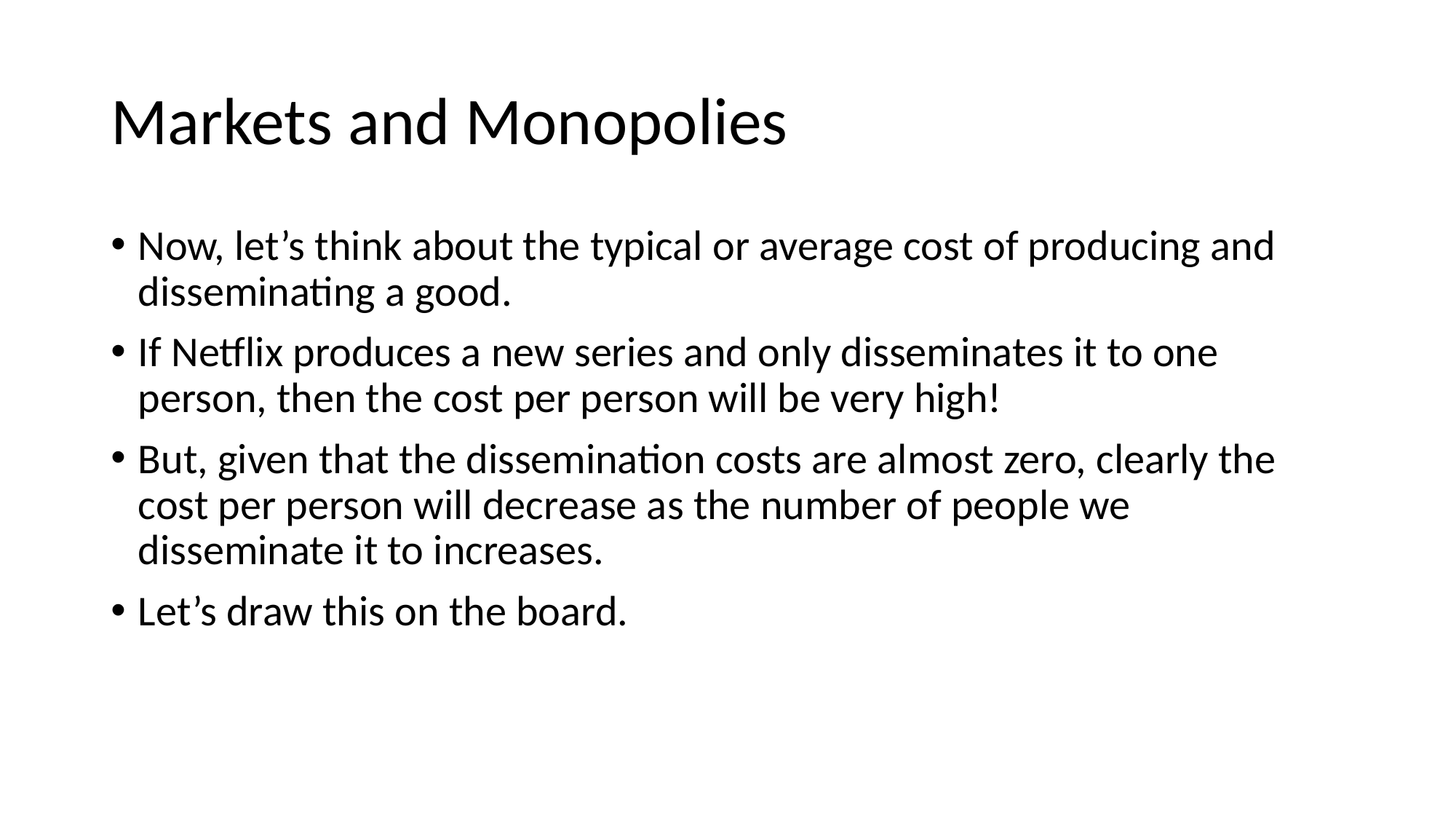

# Markets and Monopolies
Now, let’s think about the typical or average cost of producing and disseminating a good.
If Netflix produces a new series and only disseminates it to one person, then the cost per person will be very high!
But, given that the dissemination costs are almost zero, clearly the cost per person will decrease as the number of people we disseminate it to increases.
Let’s draw this on the board.